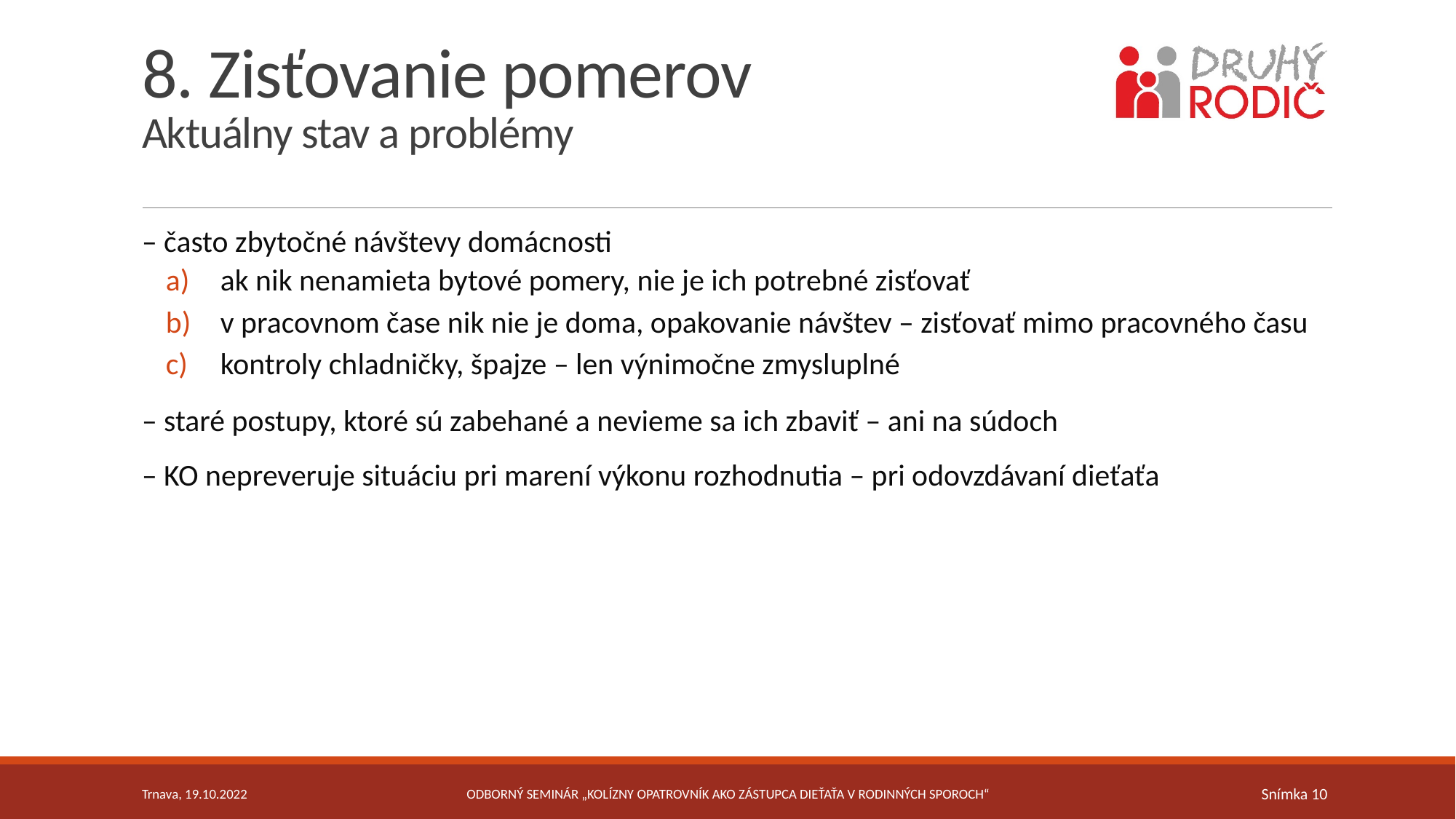

# 8. Zisťovanie pomerov Aktuálny stav a problémy aaa
– často zbytočné návštevy domácnosti
ak nik nenamieta bytové pomery, nie je ich potrebné zisťovať
v pracovnom čase nik nie je doma, opakovanie návštev – zisťovať mimo pracovného času
kontroly chladničky, špajze – len výnimočne zmysluplné
– staré postupy, ktoré sú zabehané a nevieme sa ich zbaviť – ani na súdoch
– KO nepreveruje situáciu pri marení výkonu rozhodnutia – pri odovzdávaní dieťaťa
Trnava, 19.10.2022
Odborný seminár „Kolízny opatrovník ako zástupca dieťaťa v rodinných sporoch“
Snímka 10